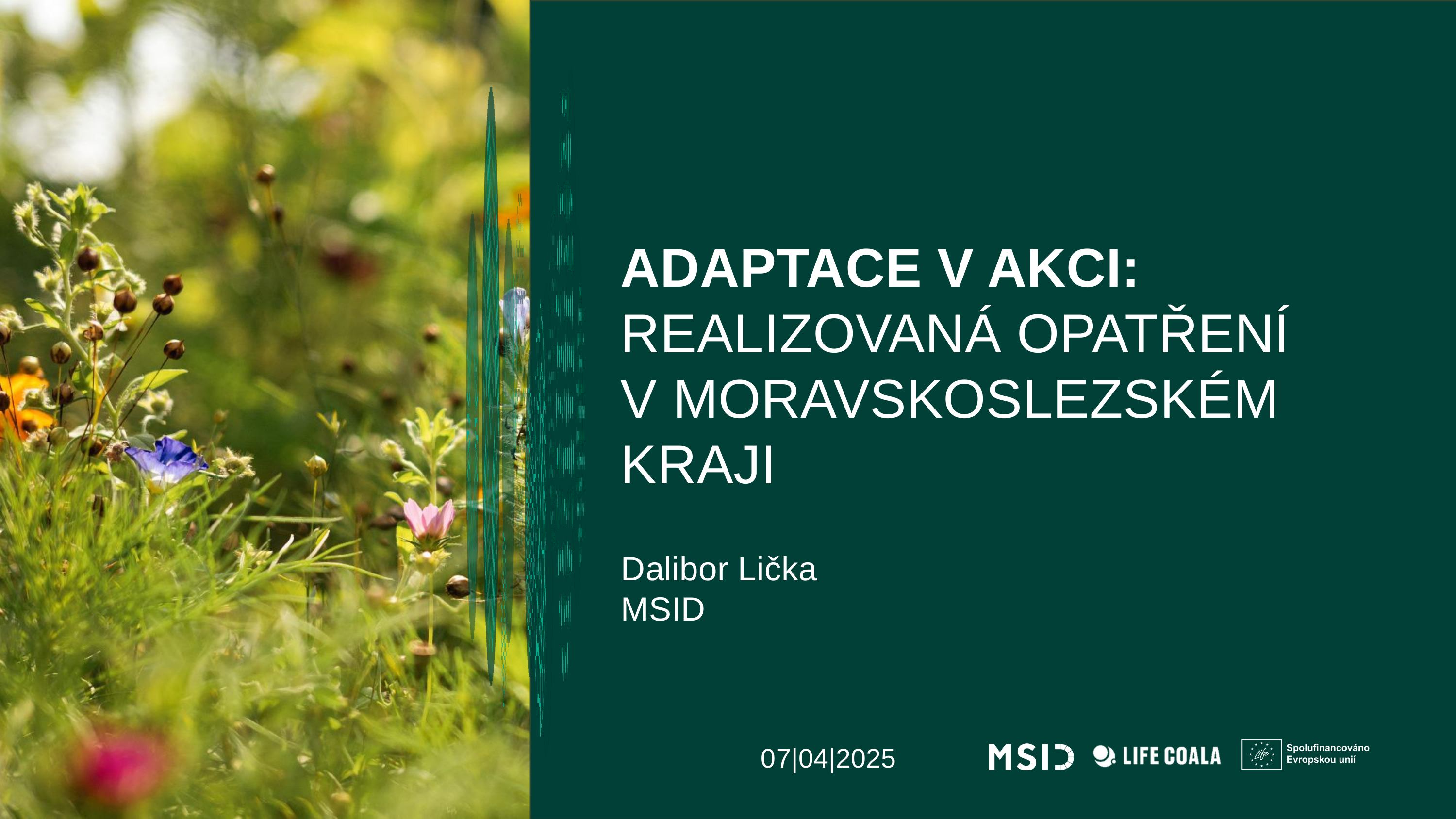

ADAPTACE V AKCI:
REALIZOVANÁ OPATŘENÍ
V MORAVSKOSLEZSKÉM KRAJI

Dalibor Lička
MSID

07|04|2025